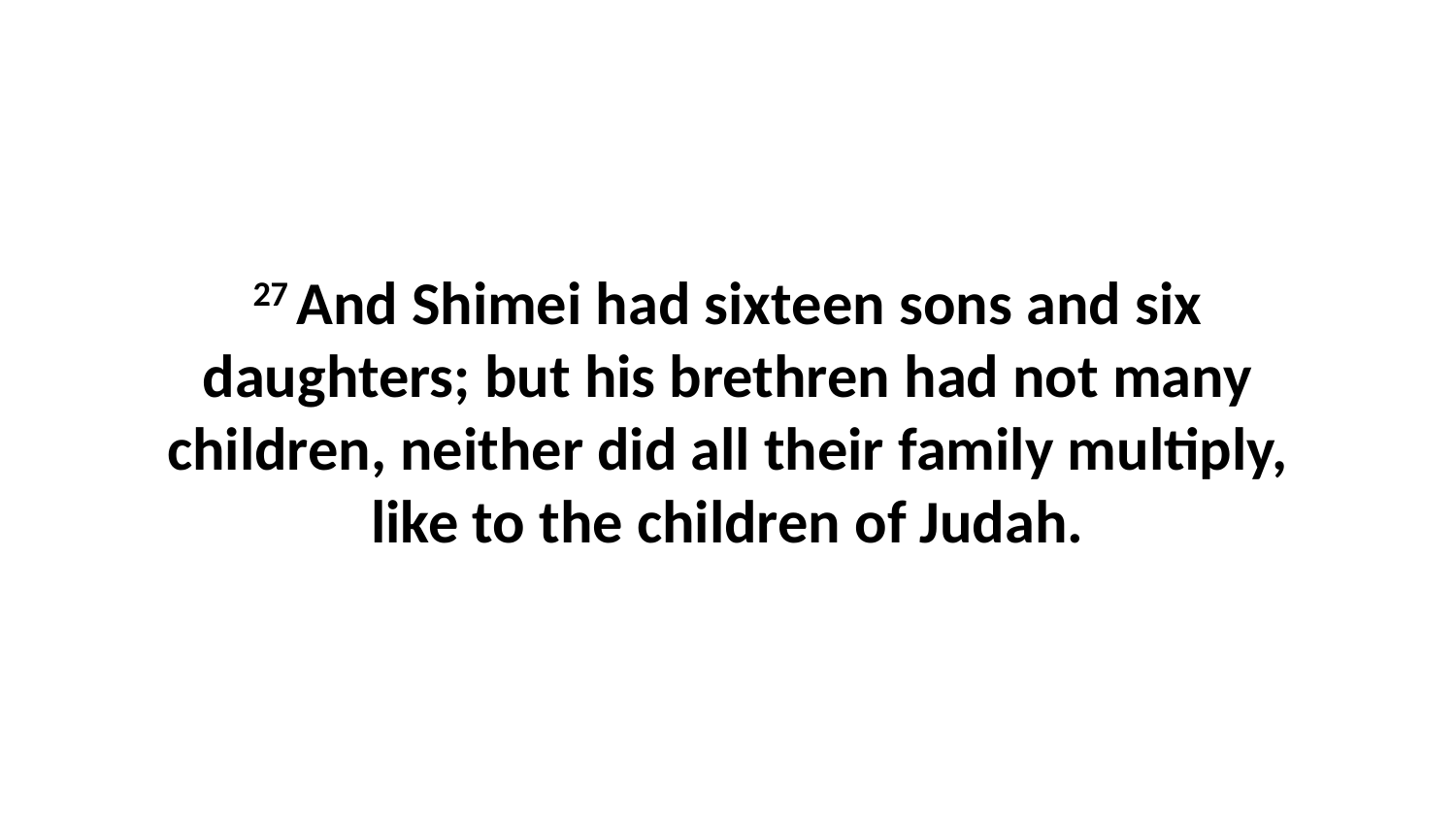

27 And Shimei had sixteen sons and six daughters; but his brethren had not many children, neither did all their family multiply, like to the children of Judah.